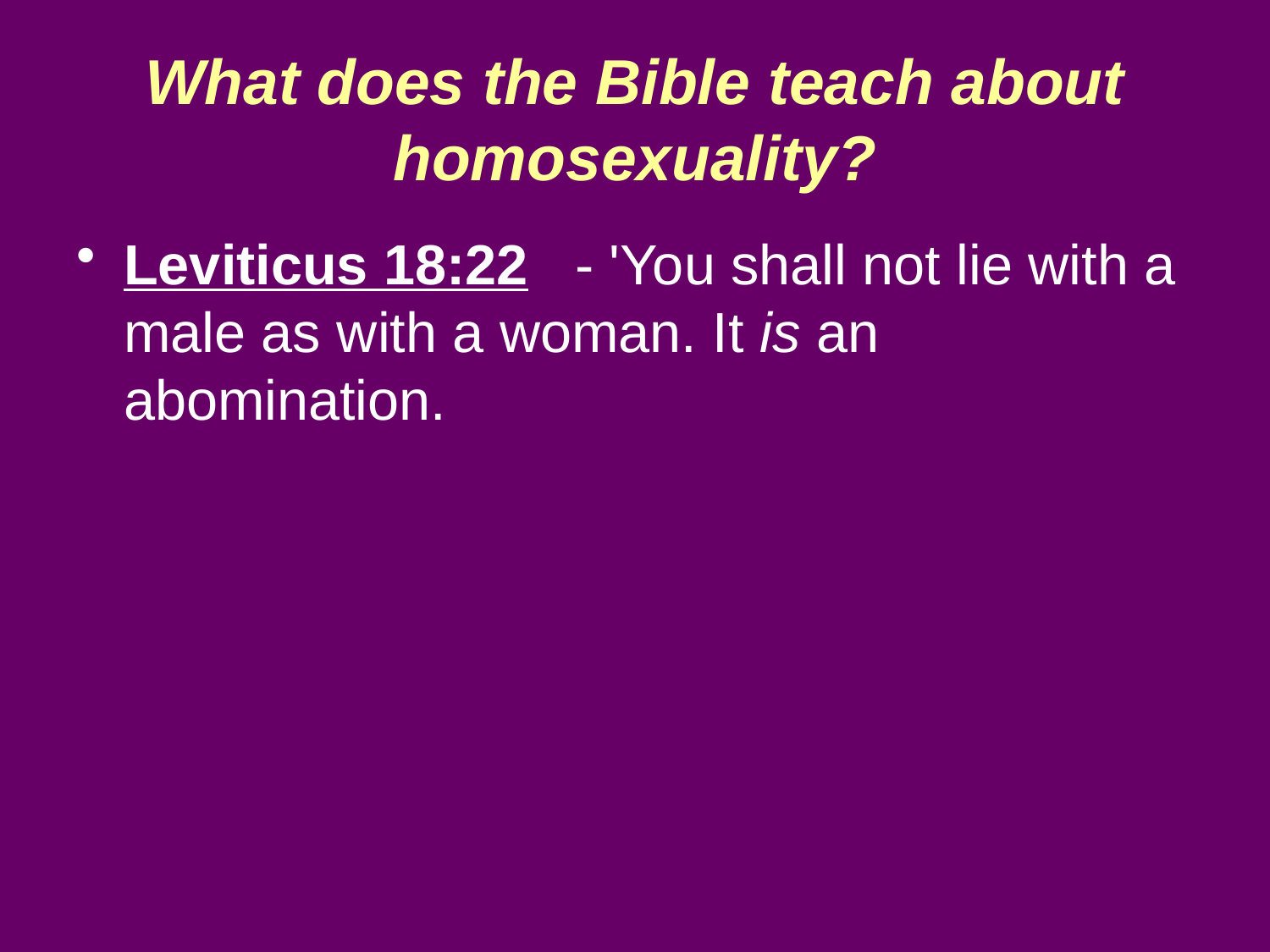

# What does the Bible teach about homosexuality?
Leviticus 18:22   - 'You shall not lie with a male as with a woman. It is an abomination.